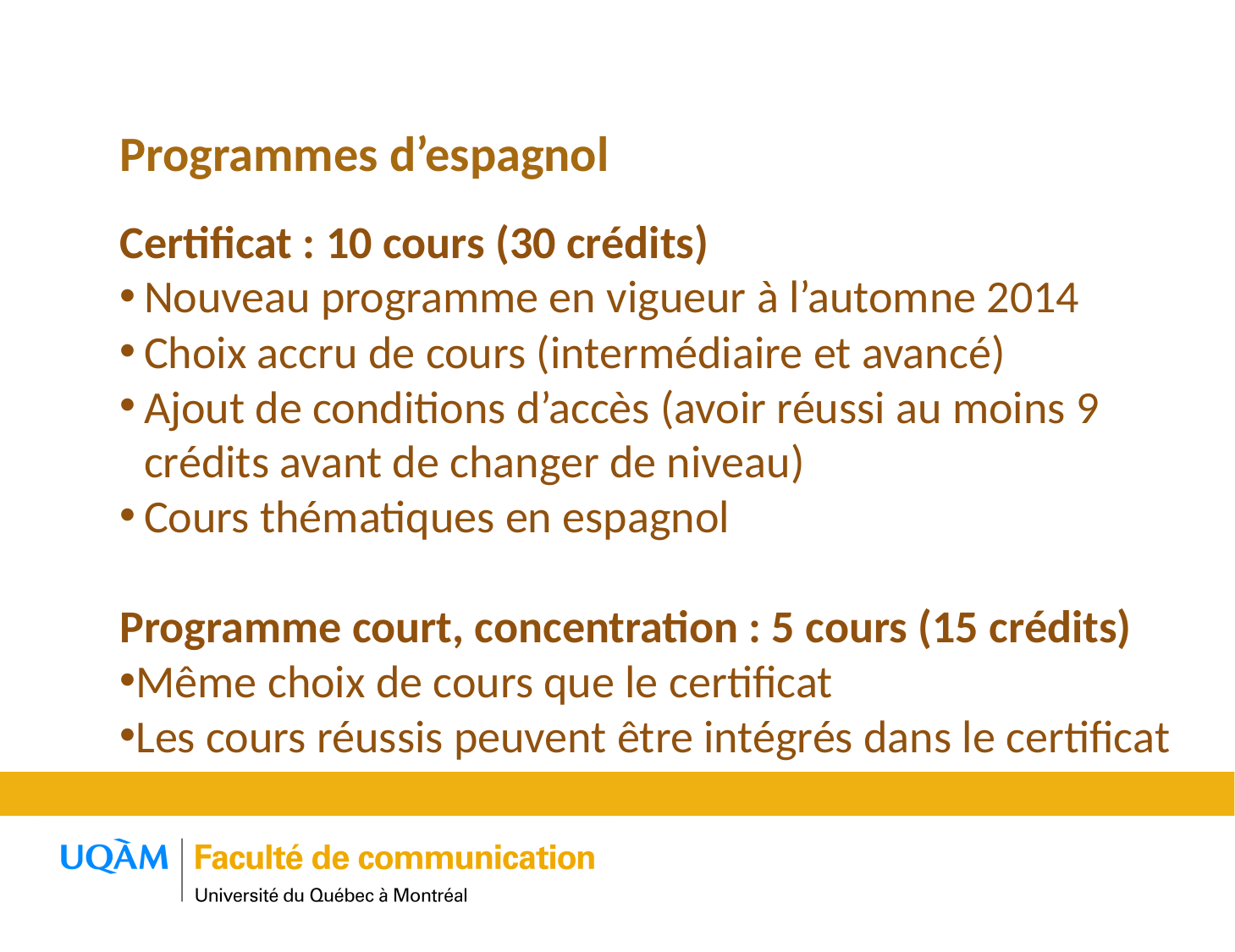

Programmes d’espagnol
Certificat : 10 cours (30 crédits)
Nouveau programme en vigueur à l’automne 2014
Choix accru de cours (intermédiaire et avancé)
Ajout de conditions d’accès (avoir réussi au moins 9 crédits avant de changer de niveau)
Cours thématiques en espagnol

Programme court, concentration : 5 cours (15 crédits)
Même choix de cours que le certificat
Les cours réussis peuvent être intégrés dans le certificat